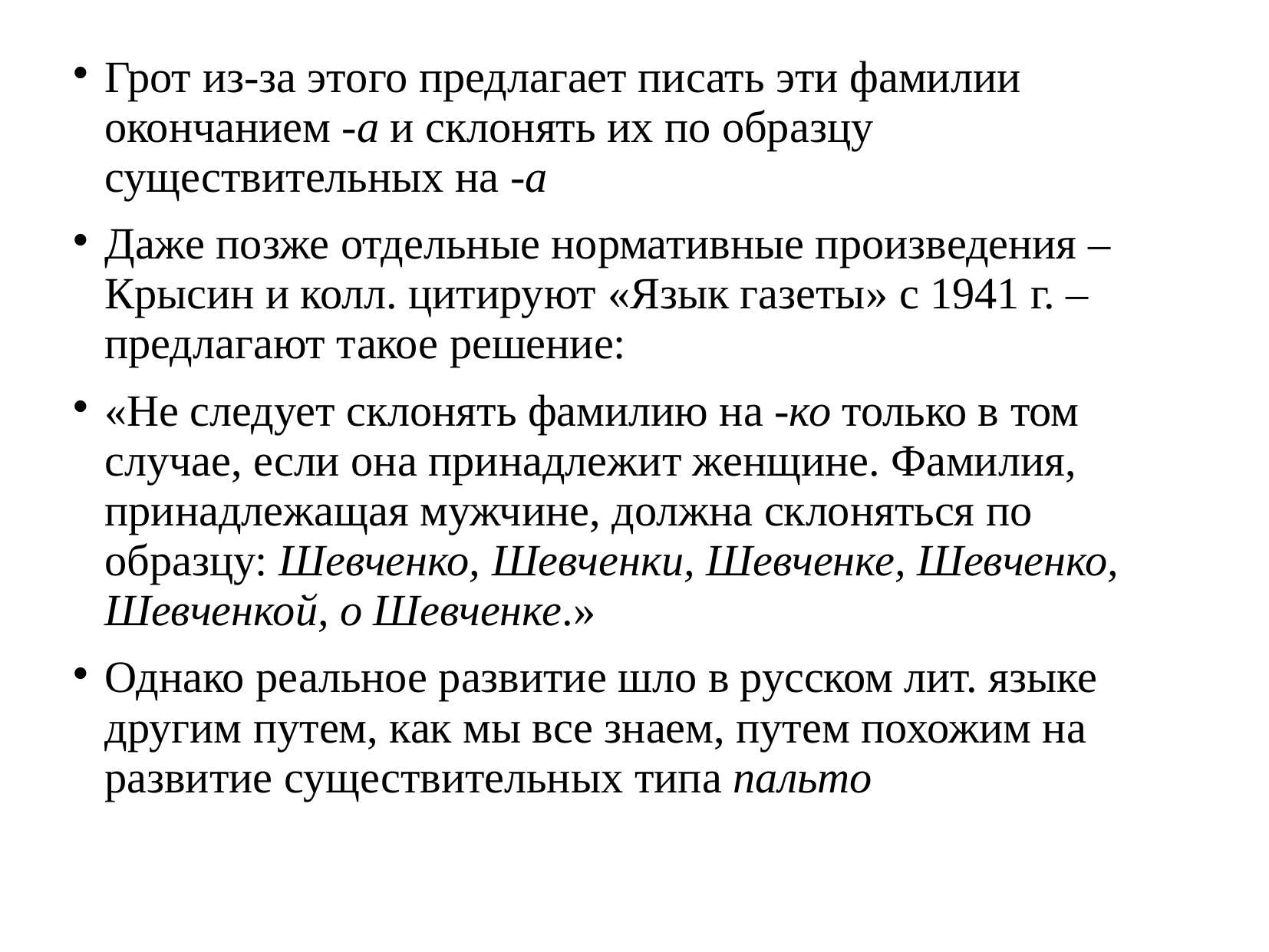

# Грот из-за этого предлагает писать эти фамилии окончанием -а и склонять их по образцу существительных на -а
Даже позже отдельные нормативные произведения – Крысин и колл. цитируют «Язык газеты» с 1941 г. – предлагают такое решение:
«Не следует склонять фамилию на -ко только в том случае, если она принадлежит женщине. Фамилия, принадлежащая мужчине, должна склоняться по образцу: Шевченко, Шевченки, Шевченке, Шевченко, Шевченкой, о Шевченке.»
Однако реальное развитие шло в русском лит. языке другим путем, как мы все знаем, путем похожим на развитие существительных типа пальто